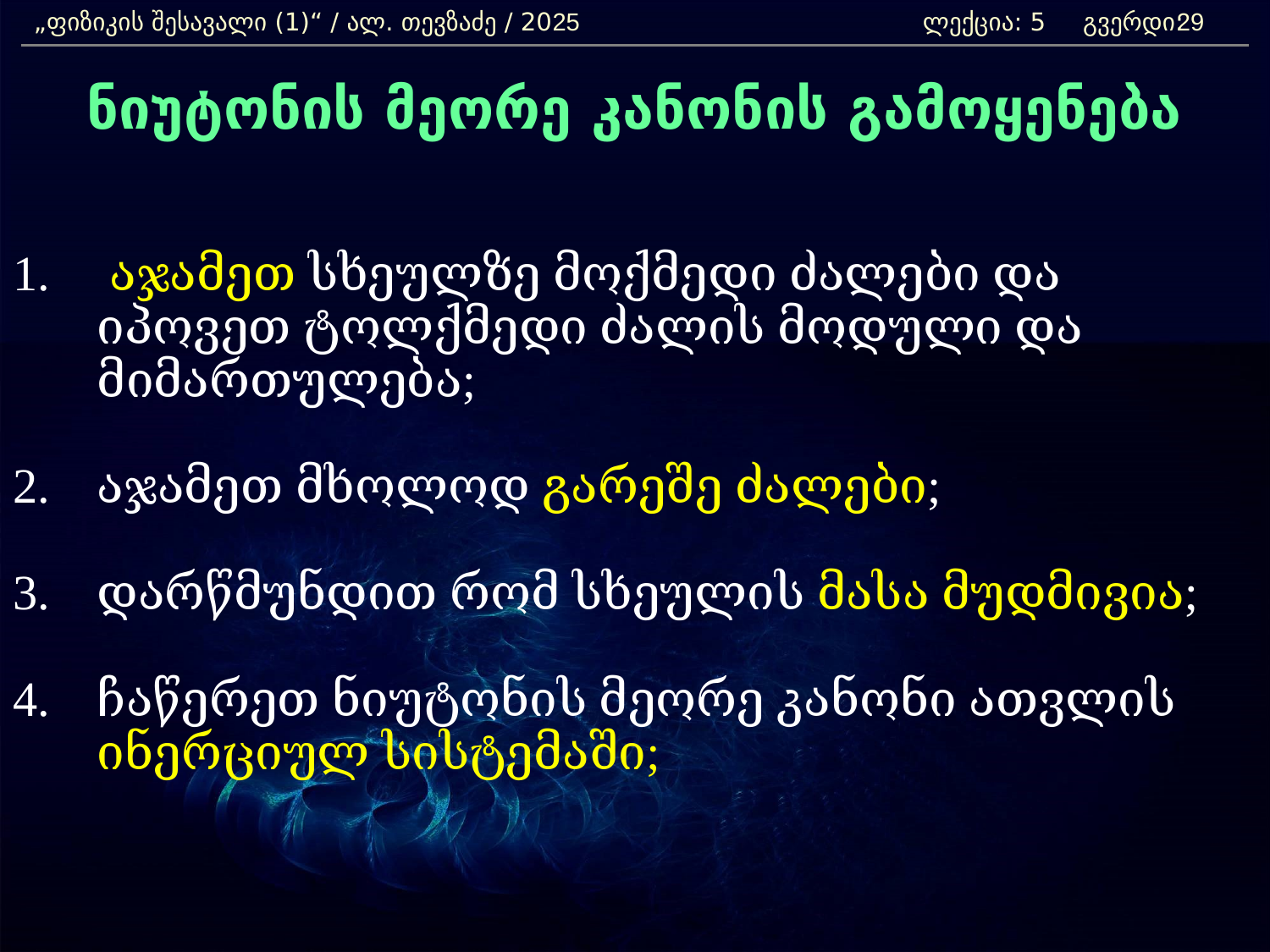

„ფიზიკის შესავალი (1)“ / ალ. თევზაძე / 2025    			ლექცია: 5     გვერდი:
29
ნიუტონის მეორე კანონის გამოყენება

 აჯამეთ სხეულზე მოქმედი ძალები და იპოვეთ ტოლქმედი ძალის მოდული და მიმართულება;

აჯამეთ მხოლოდ გარეშე ძალები;

დარწმუნდით რომ სხეულის მასა მუდმივია;

ჩაწერეთ ნიუტონის მეორე კანონი ათვლის ინერციულ სისტემაში;